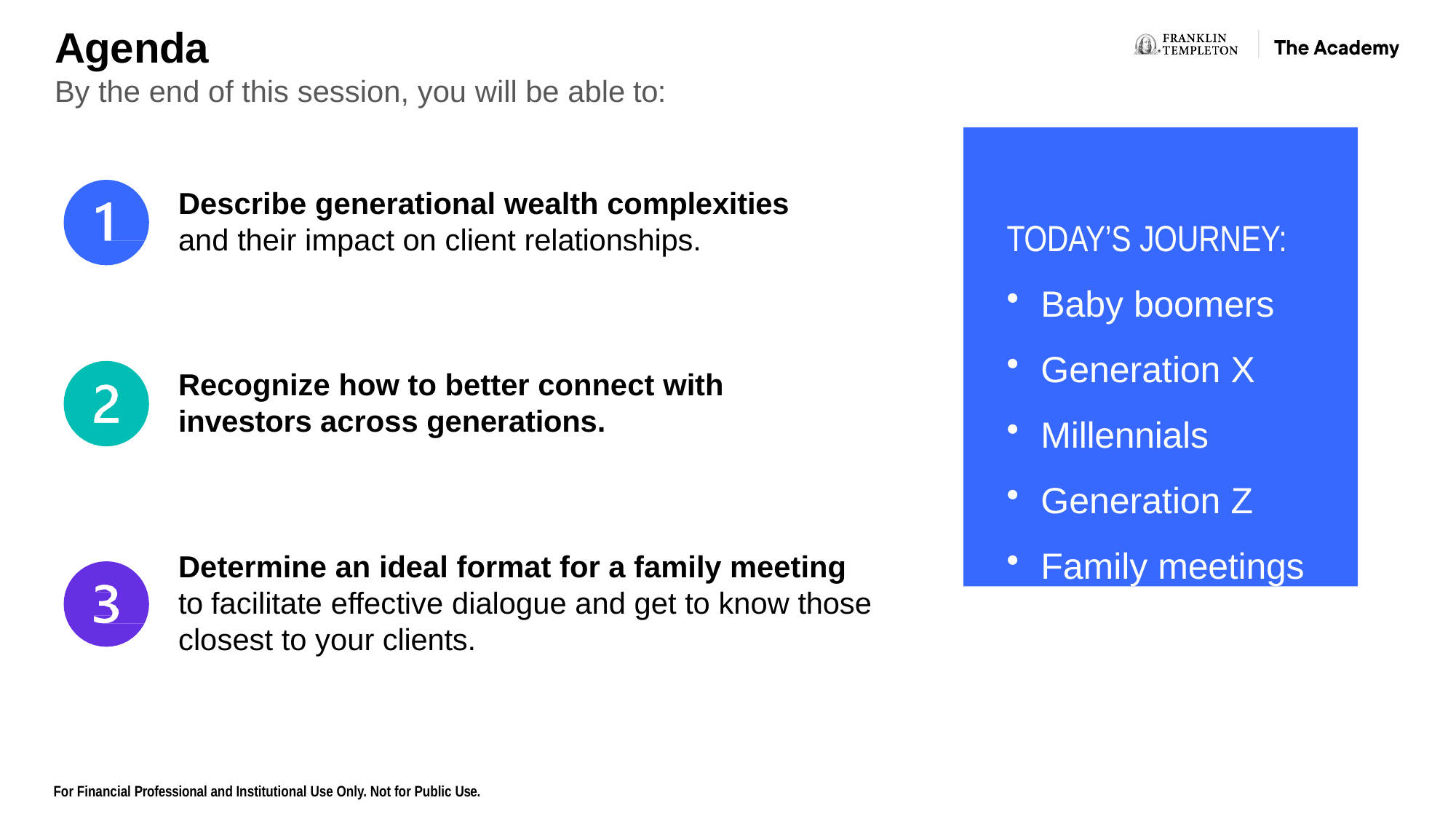

# Agenda
By the end of this session, you will be able to:

TODAY’S JOURNEY:
Baby boomers
Generation X
Millennials
Generation Z
Family meetings

Describe generational wealth complexities
and their impact on client relationships.

Recognize how to better connect with investors across generations.
Determine an ideal format for a family meeting to facilitate effective dialogue and get to know those closest to your clients.

For Financial Professional and Institutional Use Only. Not for Public Use.